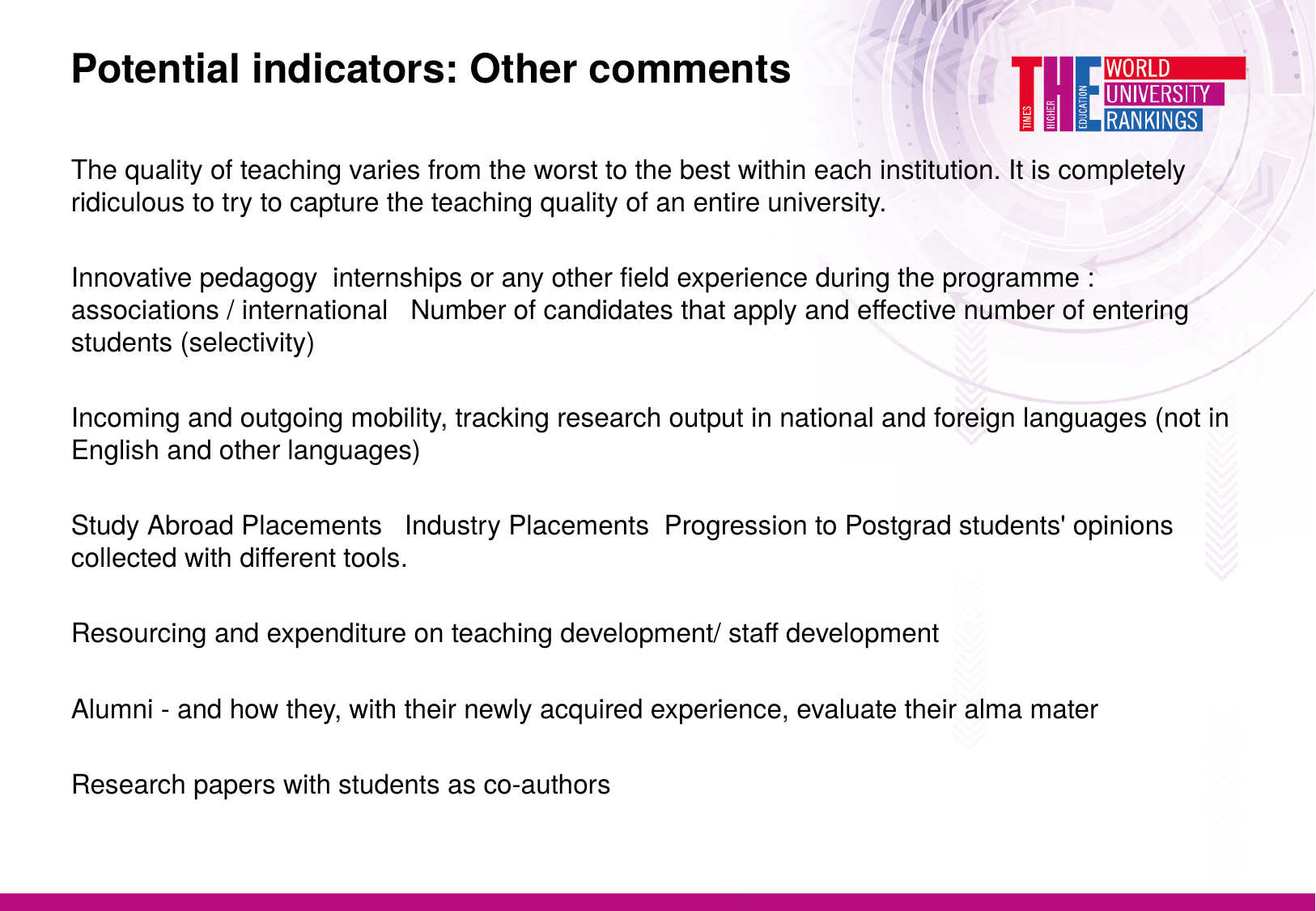

Potential indicators: Other comments
The quality of teaching varies from the worst to the best within each institution. It is completely ridiculous to try to capture the teaching quality of an entire university.

Innovative pedagogy  internships or any other field experience during the programme : associations / international   Number of candidates that apply and effective number of entering students (selectivity)

Incoming and outgoing mobility, tracking research output in national and foreign languages (not in English and other languages)

Study Abroad Placements   Industry Placements  Progression to Postgrad students' opinions collected with different tools.

Resourcing and expenditure on teaching development/ staff development

Alumni - and how they, with their newly acquired experience, evaluate their alma mater

Research papers with students as co-authors